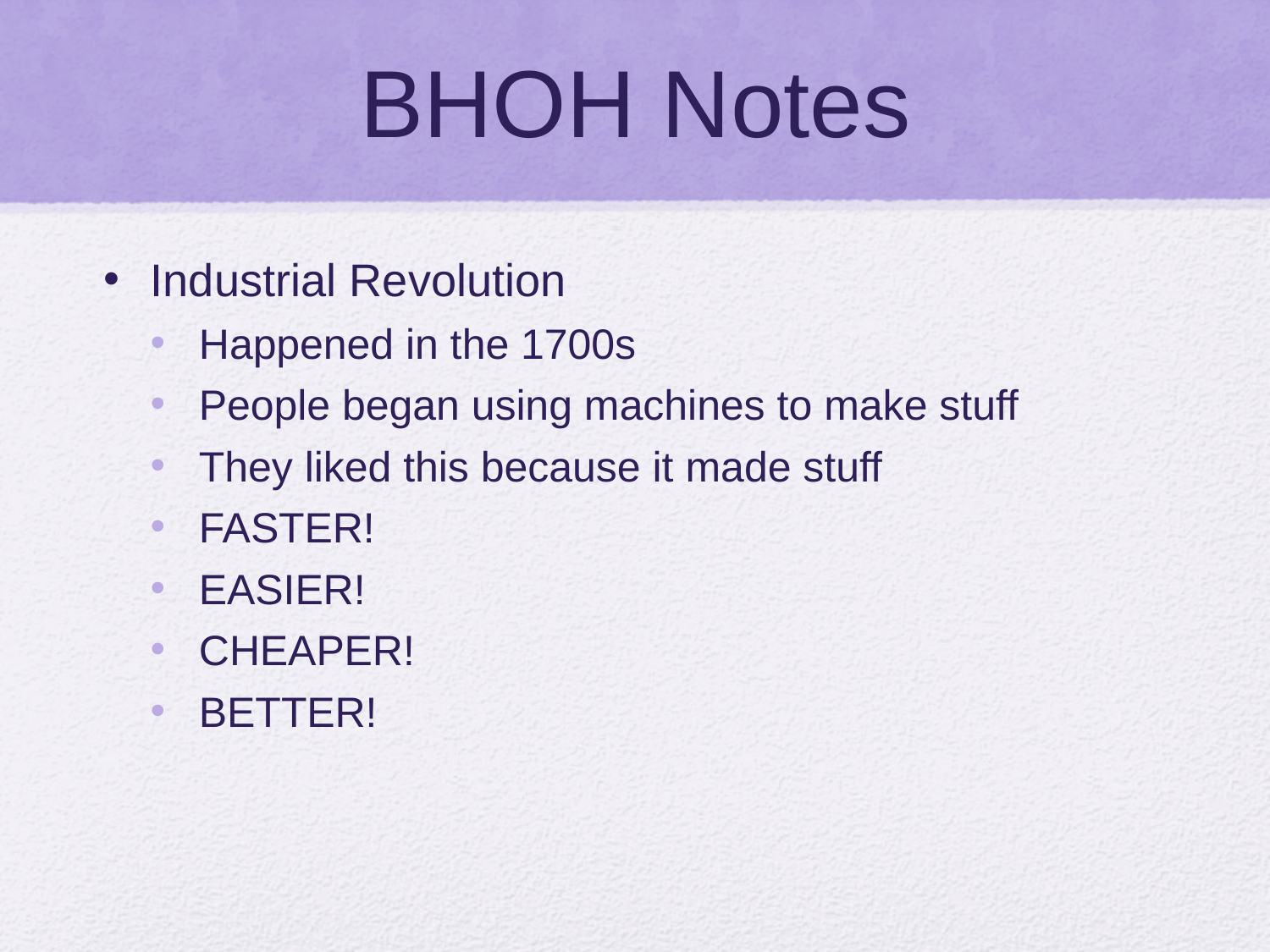

# BHOH Notes
Industrial Revolution
Happened in the 1700s
People began using machines to make stuff
They liked this because it made stuff
FASTER!
EASIER!
CHEAPER!
BETTER!